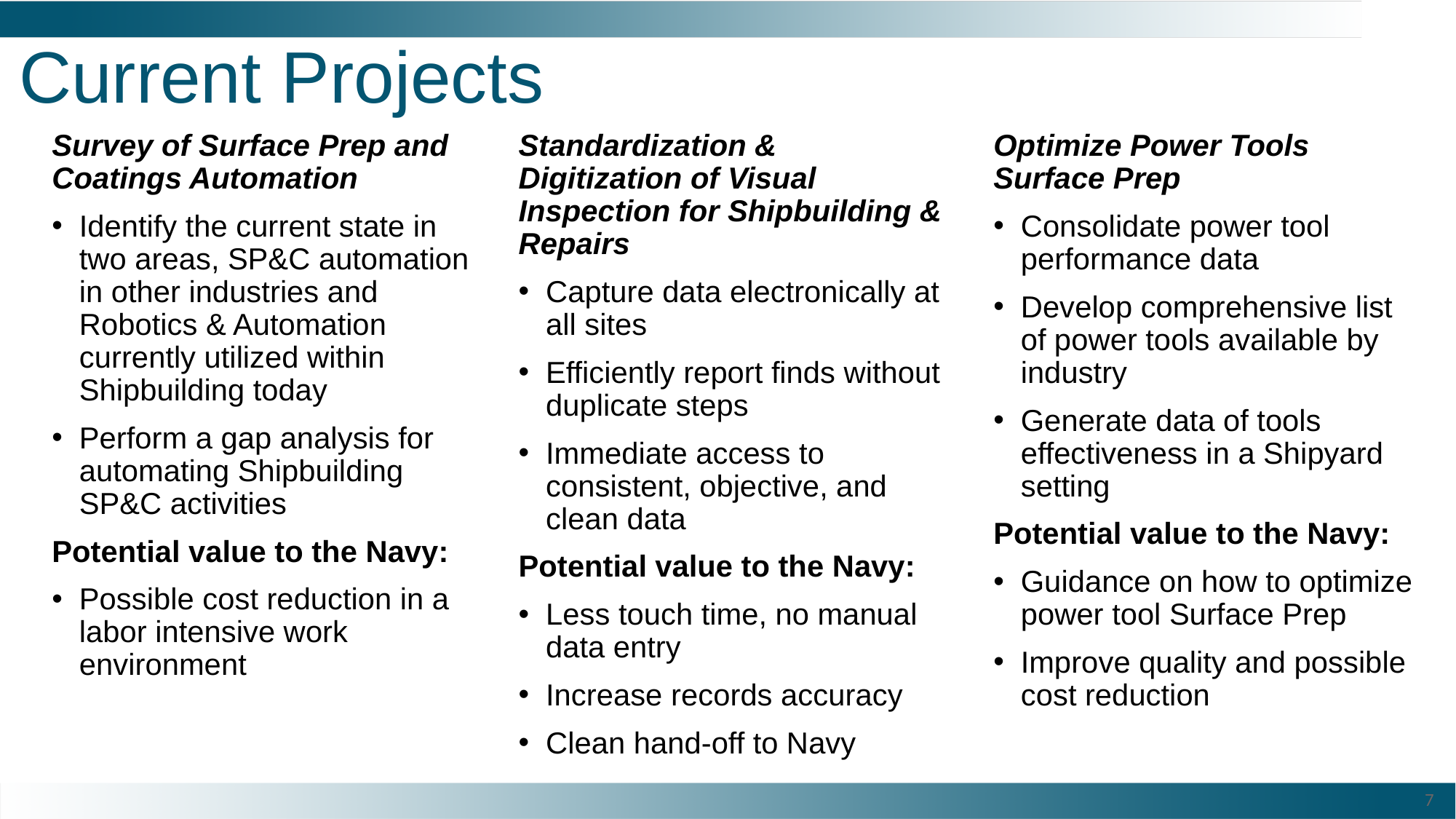

# Current Projects
Survey of Surface Prep and Coatings Automation
Identify the current state in two areas, SP&C automation in other industries and Robotics & Automation currently utilized within Shipbuilding today
Perform a gap analysis for automating Shipbuilding SP&C activities
Potential value to the Navy:
Possible cost reduction in a labor intensive work environment
Standardization & Digitization of Visual Inspection for Shipbuilding & Repairs
Capture data electronically at all sites
Efficiently report finds without duplicate steps
Immediate access to consistent, objective, and clean data
Potential value to the Navy:
Less touch time, no manual data entry
Increase records accuracy
Clean hand-off to Navy

Optimize Power Tools Surface Prep
Consolidate power tool performance data
Develop comprehensive list of power tools available by industry
Generate data of tools effectiveness in a Shipyard setting
Potential value to the Navy:
Guidance on how to optimize power tool Surface Prep
Improve quality and possible cost reduction
7